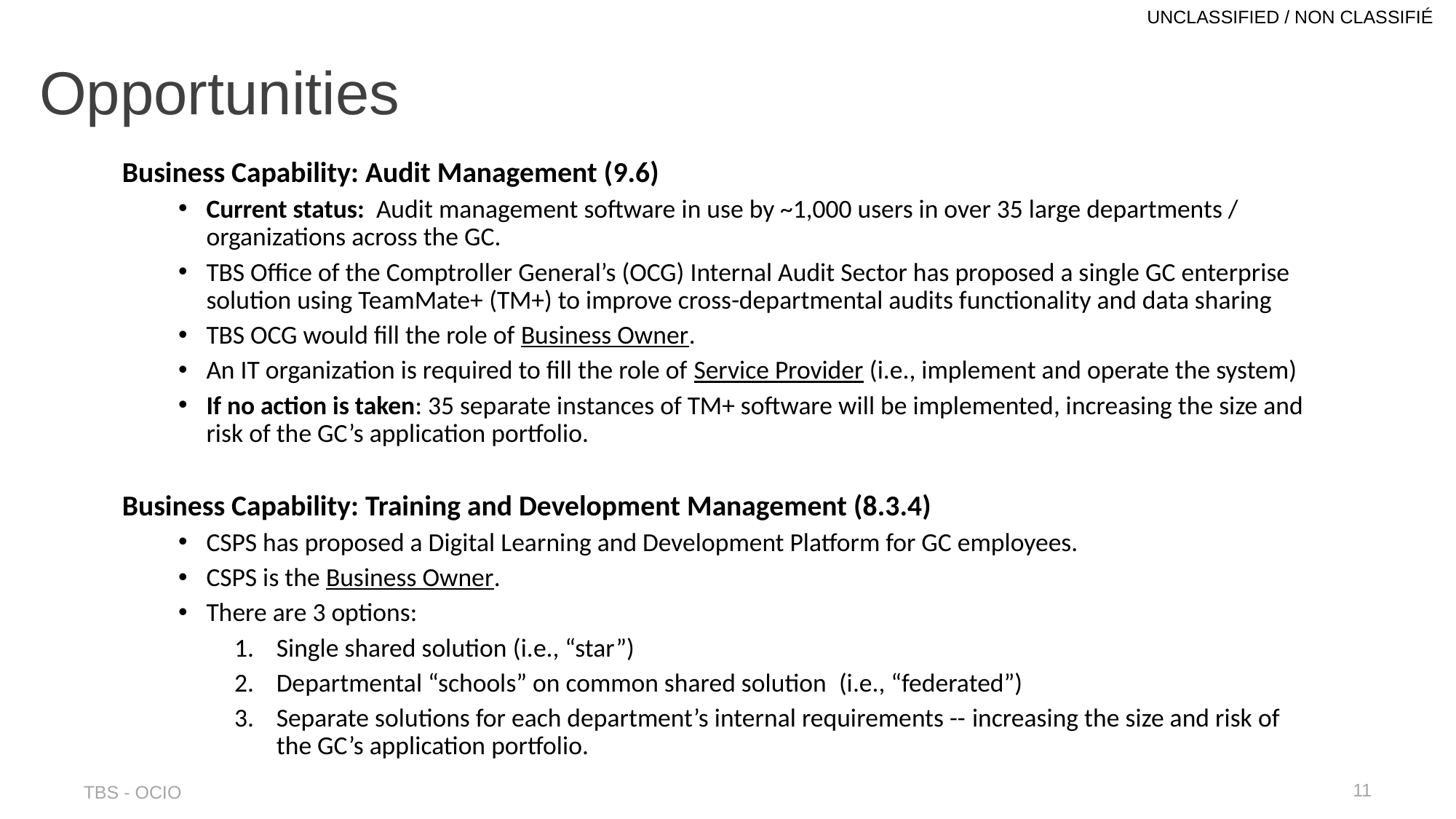

# Opportunities
Business Capability: Audit Management (9.6)
Current status:  Audit management software in use by ~1,000 users in over 35 large departments / organizations across the GC.
TBS Office of the Comptroller General’s (OCG) Internal Audit Sector has proposed a single GC enterprise solution using TeamMate+ (TM+) to improve cross-departmental audits functionality and data sharing
TBS OCG would fill the role of Business Owner.
An IT organization is required to fill the role of Service Provider (i.e., implement and operate the system)
If no action is taken: 35 separate instances of TM+ software will be implemented, increasing the size and risk of the GC’s application portfolio.

Business Capability: Training and Development Management (8.3.4)
CSPS has proposed a Digital Learning and Development Platform for GC employees.​
CSPS is the Business Owner.
There are 3 options:
Single shared solution​ (i.e., “star”)
Departmental “schools” on common shared solution ​ (i.e., “federated”)
Separate solutions for each department’s internal requirements -- increasing the size and risk of the GC’s application portfolio.